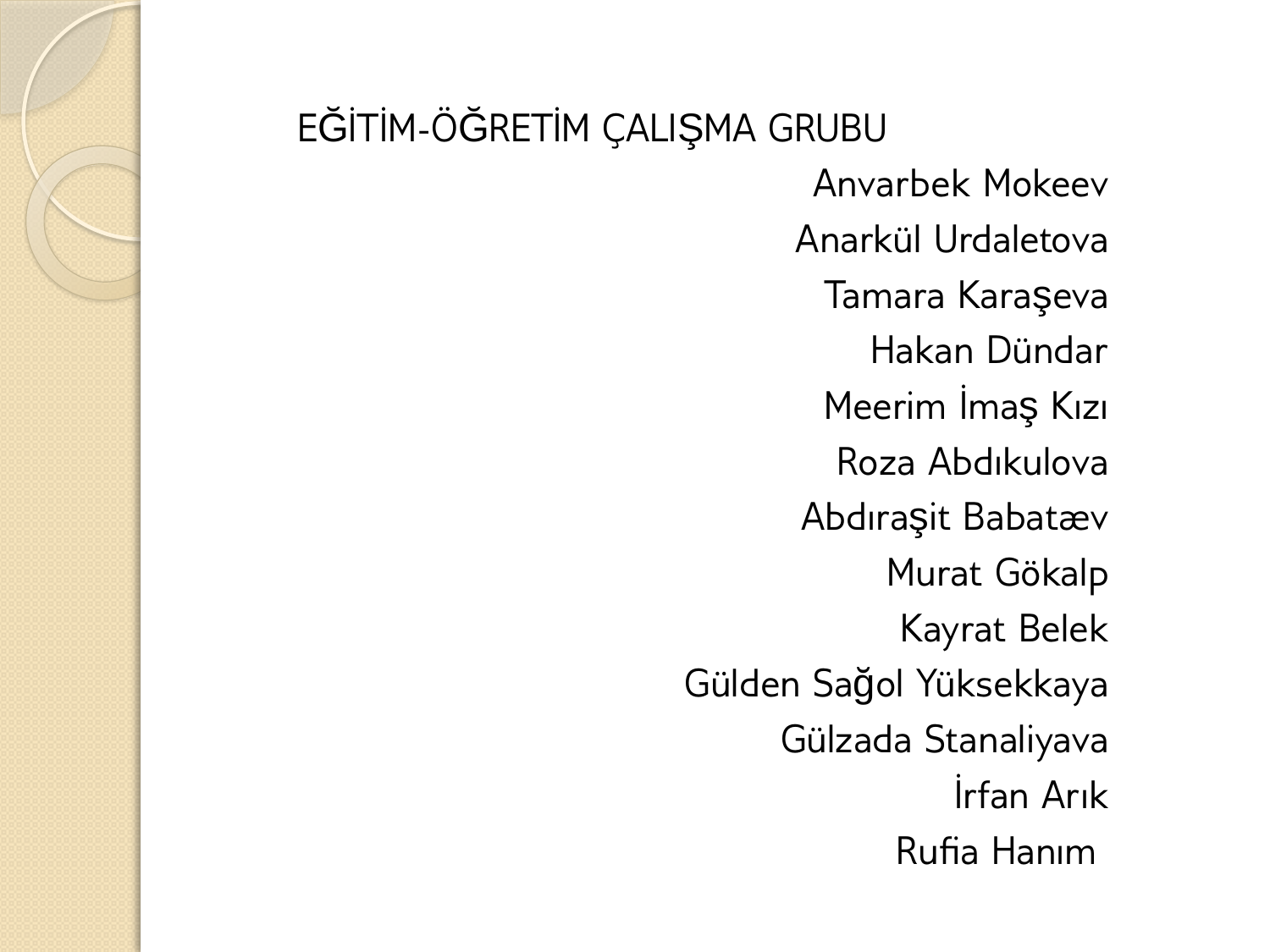

EĞİTİM-ÖĞRETİM ÇALIŞMA GRUBU
Anvarbek Mokeev
Anarkül Urdaletova
Tamara Karaşeva
Hakan Dündar
Meerim İmaş Kızı
Roza Abdıkulova
Abdıraşit Babataev
Murat Gökalp
Kayrat Belek
Gülden Sağol Yüksekkaya
Gülzada Stanaliyava
İrfan Arık
Rufia Hanım